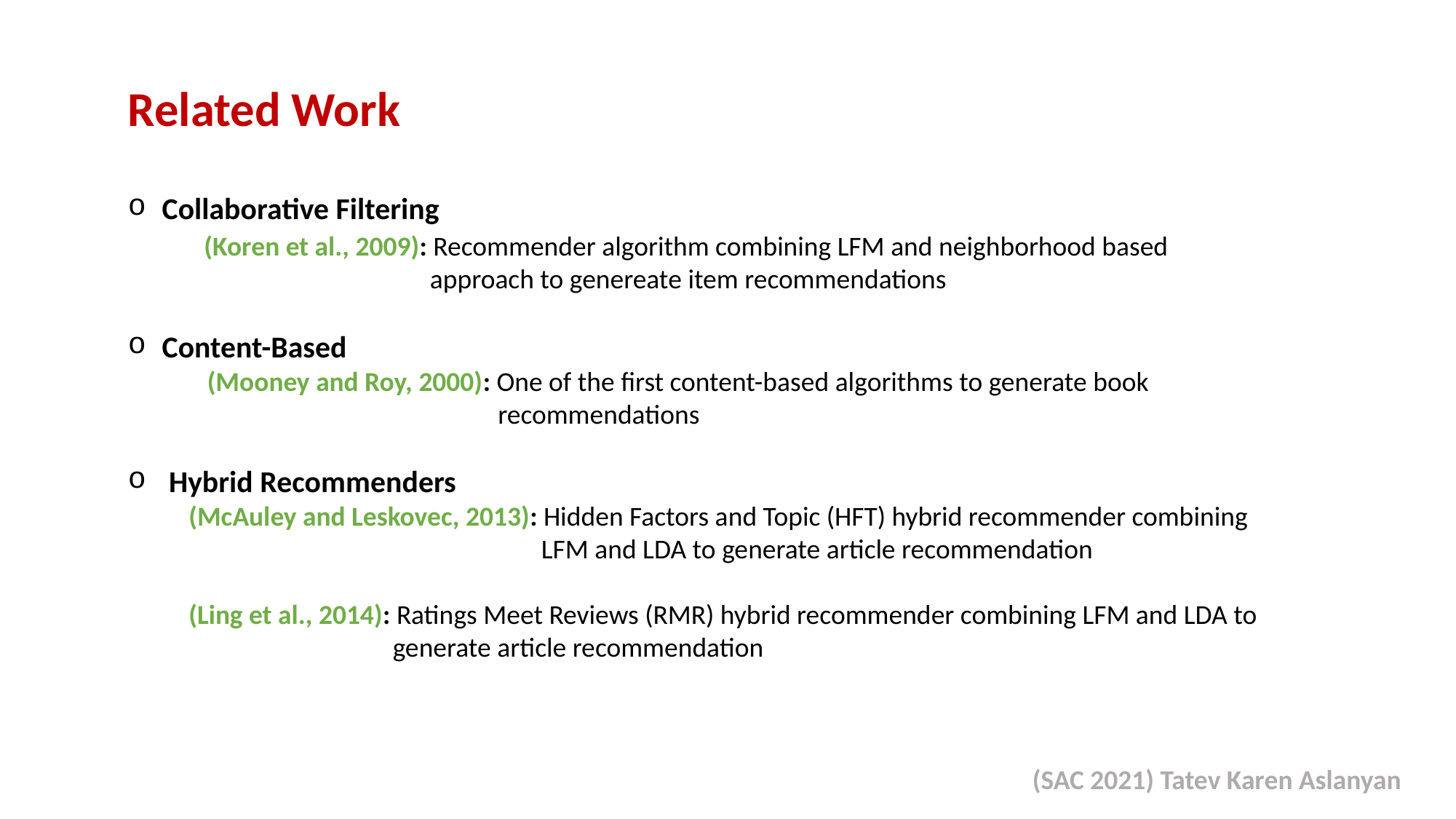

Related Work
Collaborative Filtering
           (Koren et al., 2009): Recommender algorithm combining LFM and neighborhood based
                                        approach to genereate item recommendations

Content-Based
    (Mooney and Roy, 2000): One of the first content-based algorithms to generate book
                                                   recommendations

Hybrid Recommenders
 (McAuley and Leskovec, 2013): Hidden Factors and Topic (HFT) hybrid recommender combining
                                                          LFM and LDA to generate article recommendation

 (Ling et al., 2014): Ratings Meet Reviews (RMR) hybrid recommender combining LFM and LDA to
                                  generate article recommendation

(SAC 2021) Tatev Karen Aslanyan